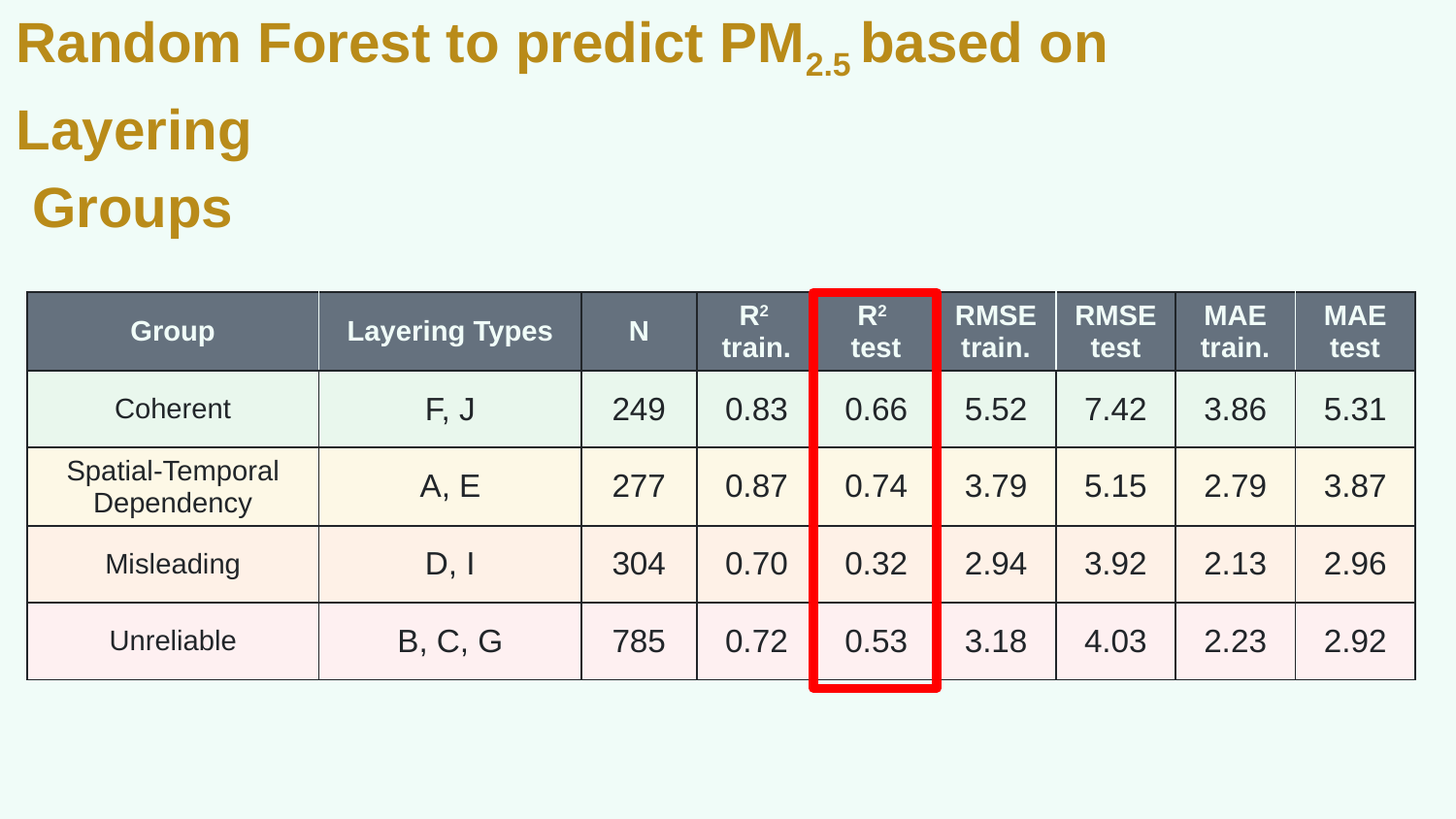

Random Forest to predict PM2.5 based on Layering
 Groups
| Group | Layering Types | N | R2 train. | R2 test | RMSE train. | RMSE test | MAE train. | MAE test |
| --- | --- | --- | --- | --- | --- | --- | --- | --- |
| Coherent | F, J | 249 | 0.83 | 0.66 | 5.52 | 7.42 | 3.86 | 5.31 |
| Spatial-Temporal Dependency | A, E | 277 | 0.87 | 0.74 | 3.79 | 5.15 | 2.79 | 3.87 |
| Misleading | D, I | 304 | 0.70 | 0.32 | 2.94 | 3.92 | 2.13 | 2.96 |
| Unreliable | B, C, G | 785 | 0.72 | 0.53 | 3.18 | 4.03 | 2.23 | 2.92 |